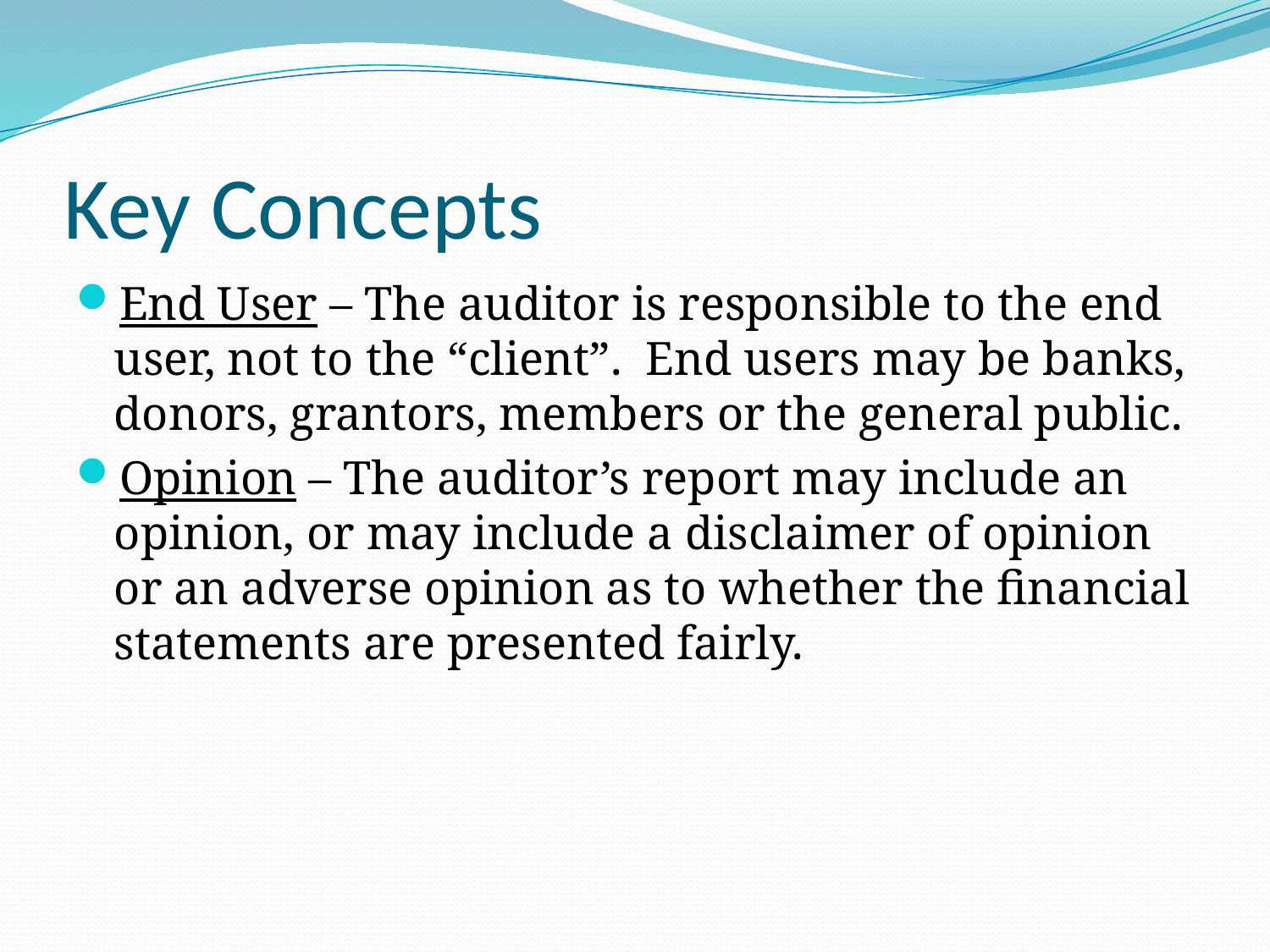

# Key Concepts
End User – The auditor is responsible to the end user, not to the “client”.  End users may be banks, donors, grantors, members or the general public.
Opinion – The auditor’s report may include an opinion, or may include a disclaimer of opinion or an adverse opinion as to whether the financial statements are presented fairly.